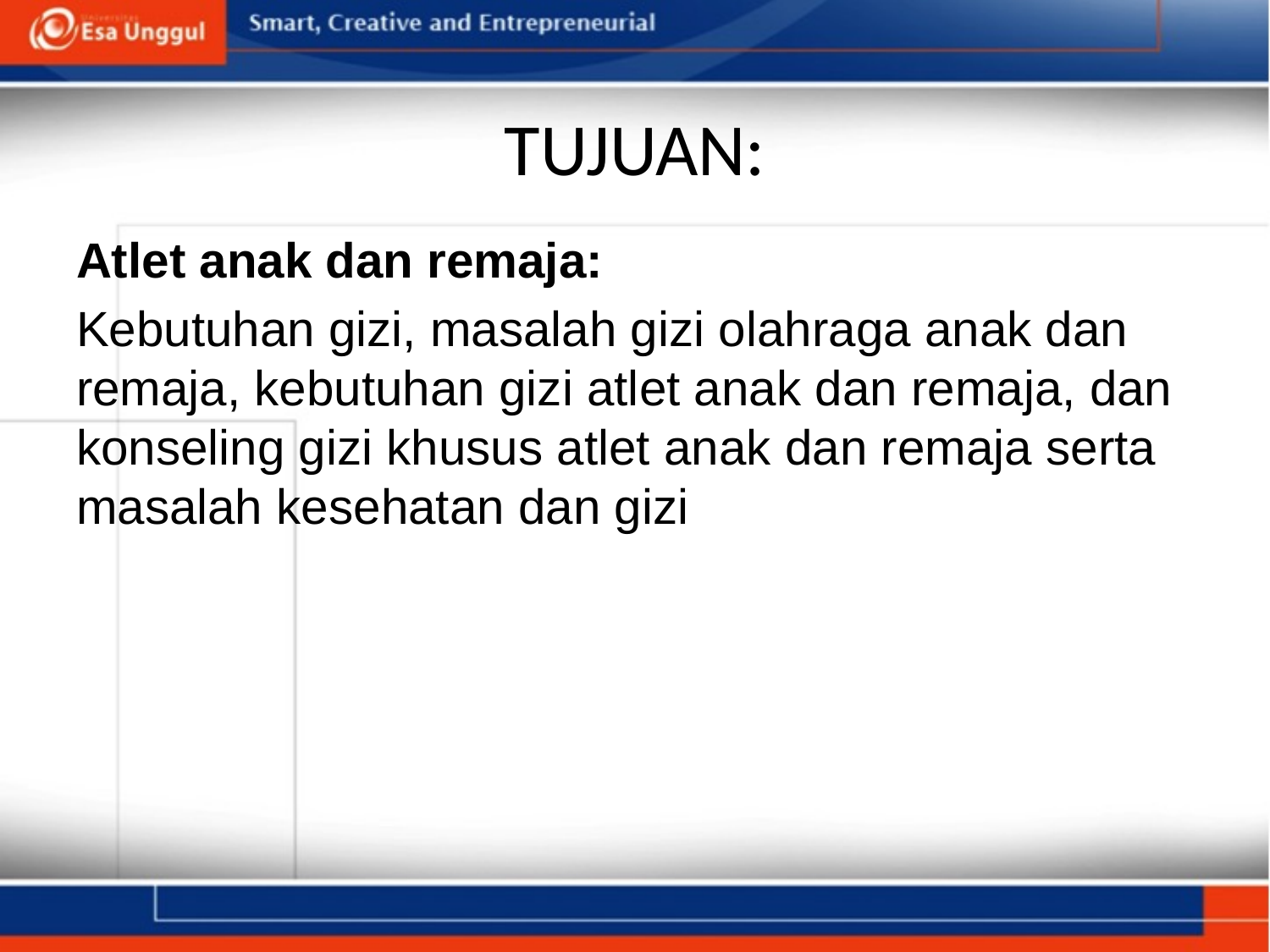

# TUJUAN:
Atlet anak dan remaja:
Kebutuhan gizi, masalah gizi olahraga anak dan remaja, kebutuhan gizi atlet anak dan remaja, dan konseling gizi khusus atlet anak dan remaja serta masalah kesehatan dan gizi